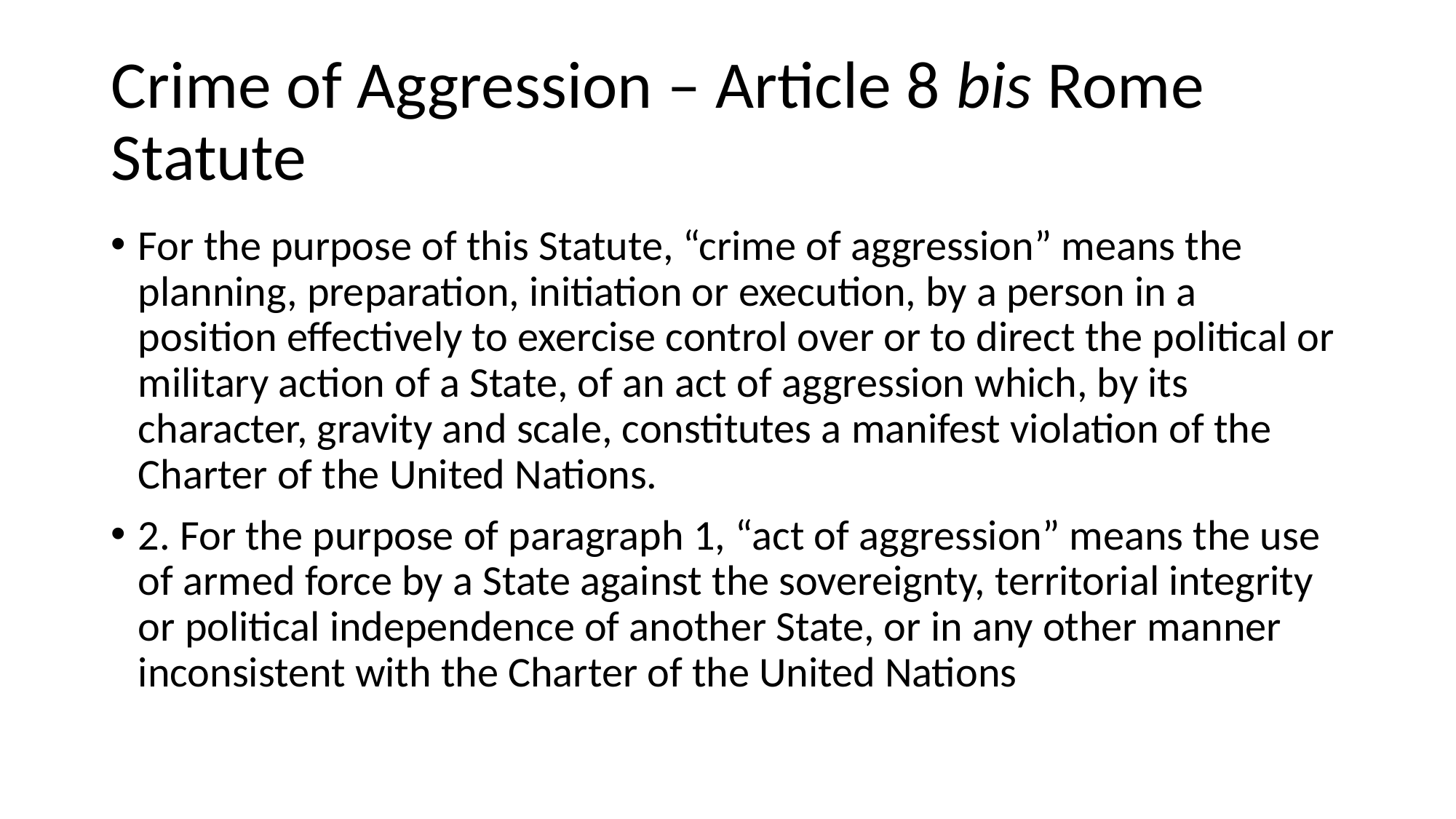

# Crime of Aggression – Article 8 bis Rome Statute
For the purpose of this Statute, “crime of aggression” means the planning, preparation, initiation or execution, by a person in a position effectively to exercise control over or to direct the political or military action of a State, of an act of aggression which, by its character, gravity and scale, constitutes a manifest violation of the Charter of the United Nations.
2. For the purpose of paragraph 1, “act of aggression” means the use of armed force by a State against the sovereignty, territorial integrity or political independence of another State, or in any other manner inconsistent with the Charter of the United Nations